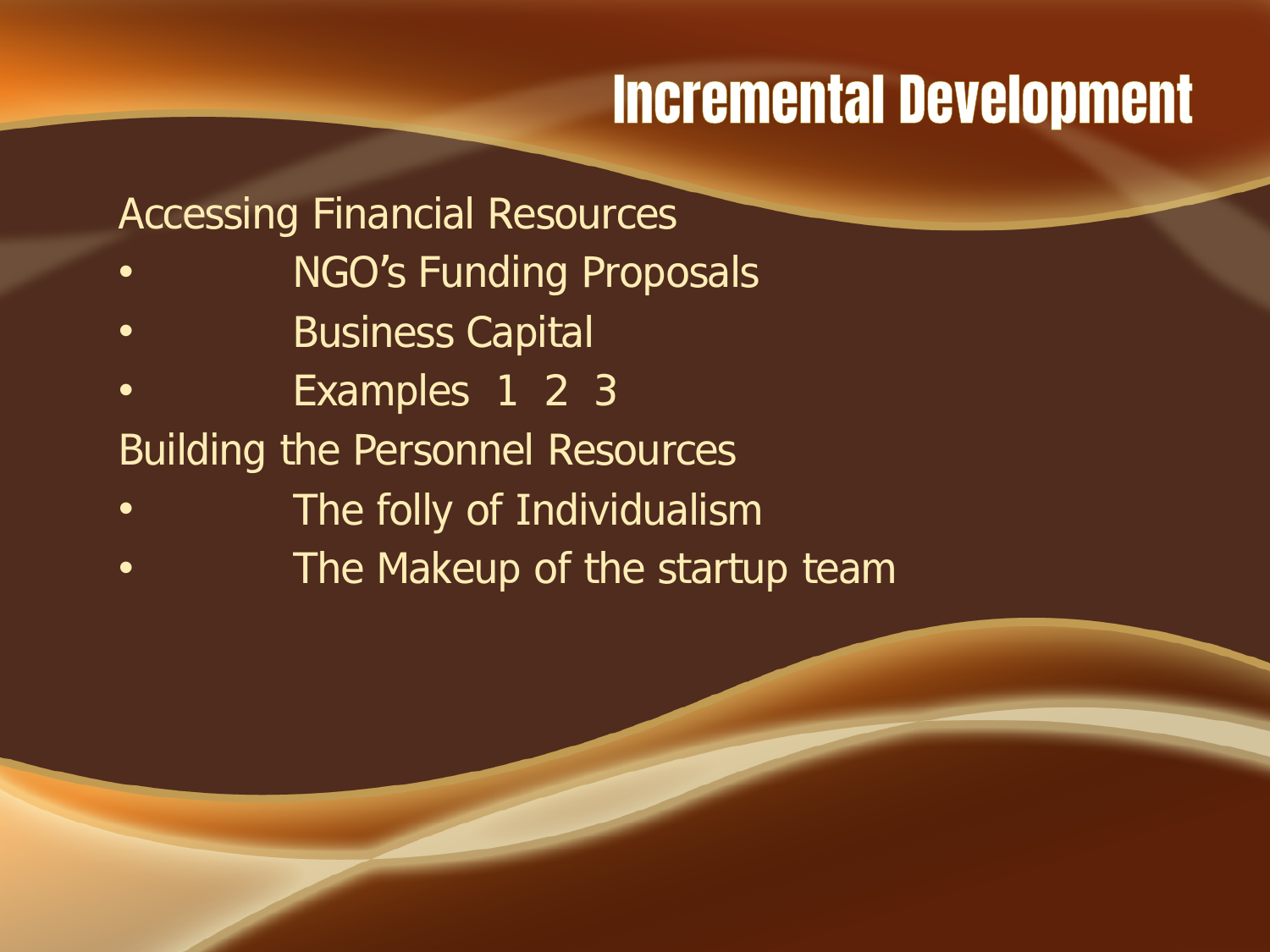

# Incremental Development
Accessing Financial Resources
	NGO’s Funding Proposals
	Business Capital
	Examples  1  2  3
Building the Personnel Resources
	The folly of Individualism
	The Makeup of the startup team